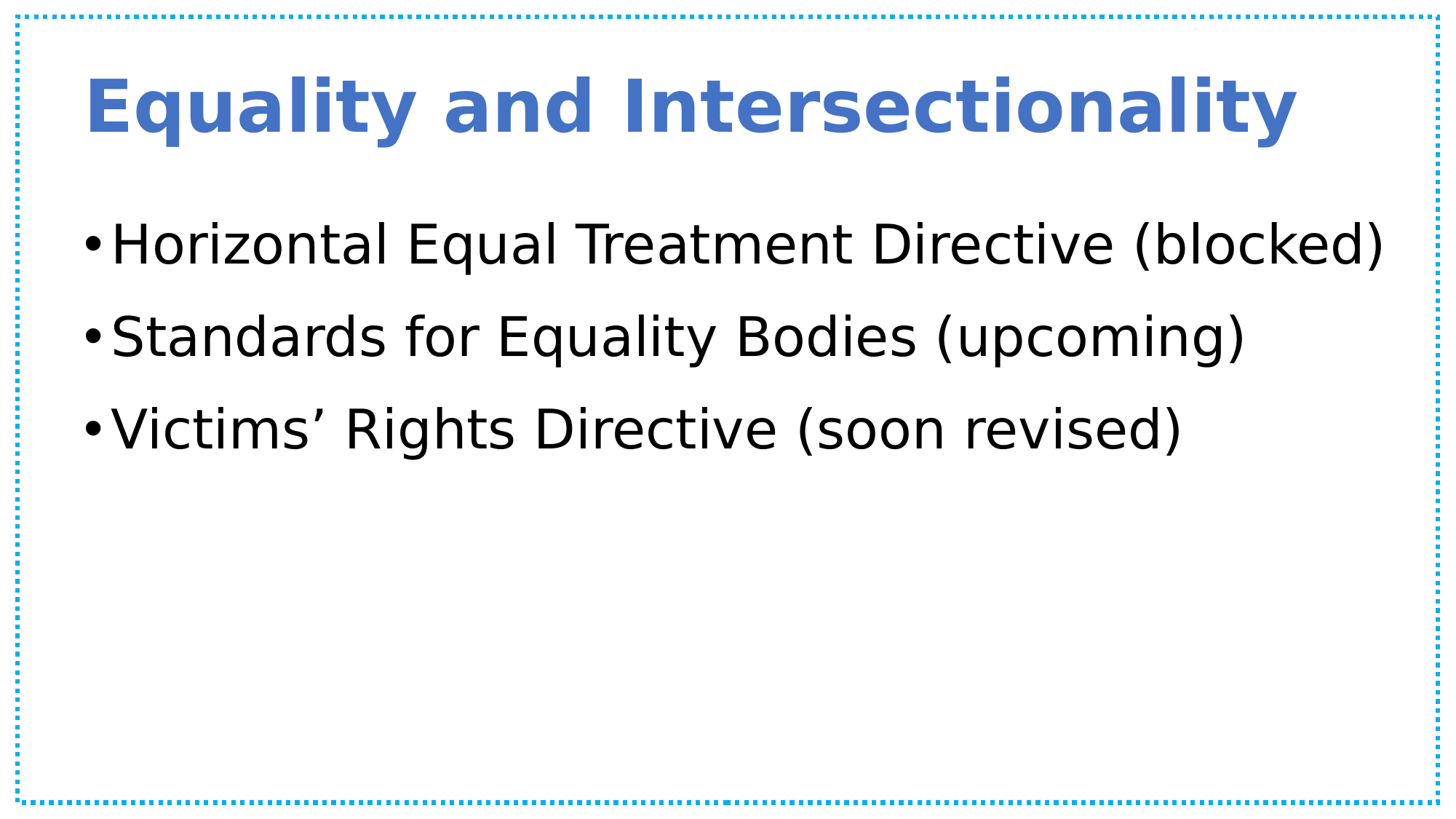

# Equality and Intersectionality
Horizontal Equal Treatment Directive (blocked)
Standards for Equality Bodies (upcoming)
Victims’ Rights Directive (soon revised)